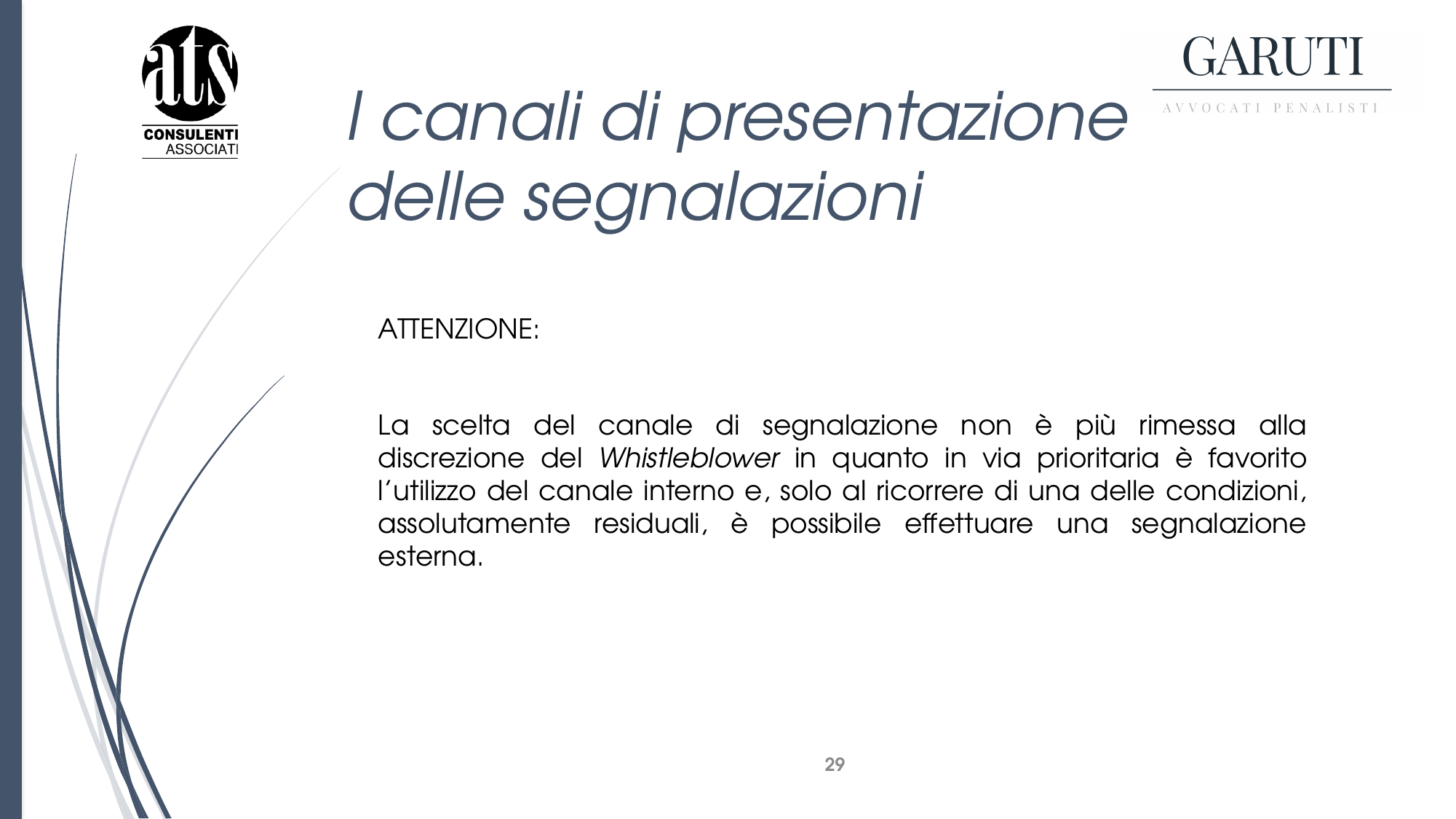

# I canali di presentazione delle segnalazioni

ATTENZIONE:

La scelta del canale di segnalazione non è più rimessa alla discrezione del Whistleblower in quanto in via prioritaria è favorito l’utilizzo del canale interno e, solo al ricorrere di una delle condizioni, assolutamente residuali, è possibile effettuare una segnalazione esterna.

29